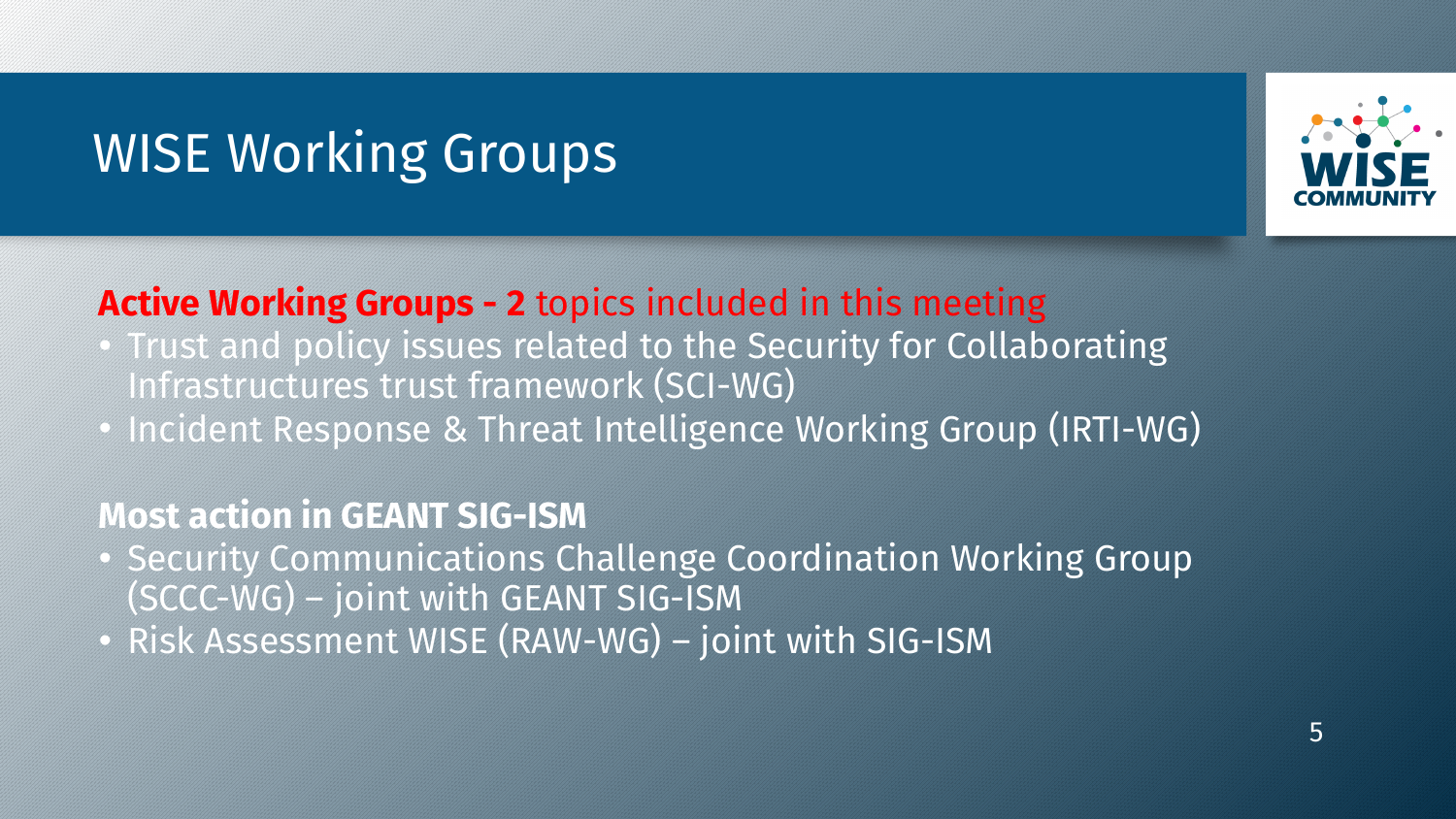

# WISE Working Groups
Active Working Groups - 2 topics included in this meeting
Trust and policy issues related to the Security for Collaborating Infrastructures trust framework (SCI-WG)
Incident Response & Threat Intelligence Working Group (IRTI-WG)

Most action in GEANT SIG-ISM
Security Communications Challenge Coordination Working Group (SCCC-WG) – joint with GEANT SIG-ISM
Risk Assessment WISE (RAW-WG) – joint with SIG-ISM

5